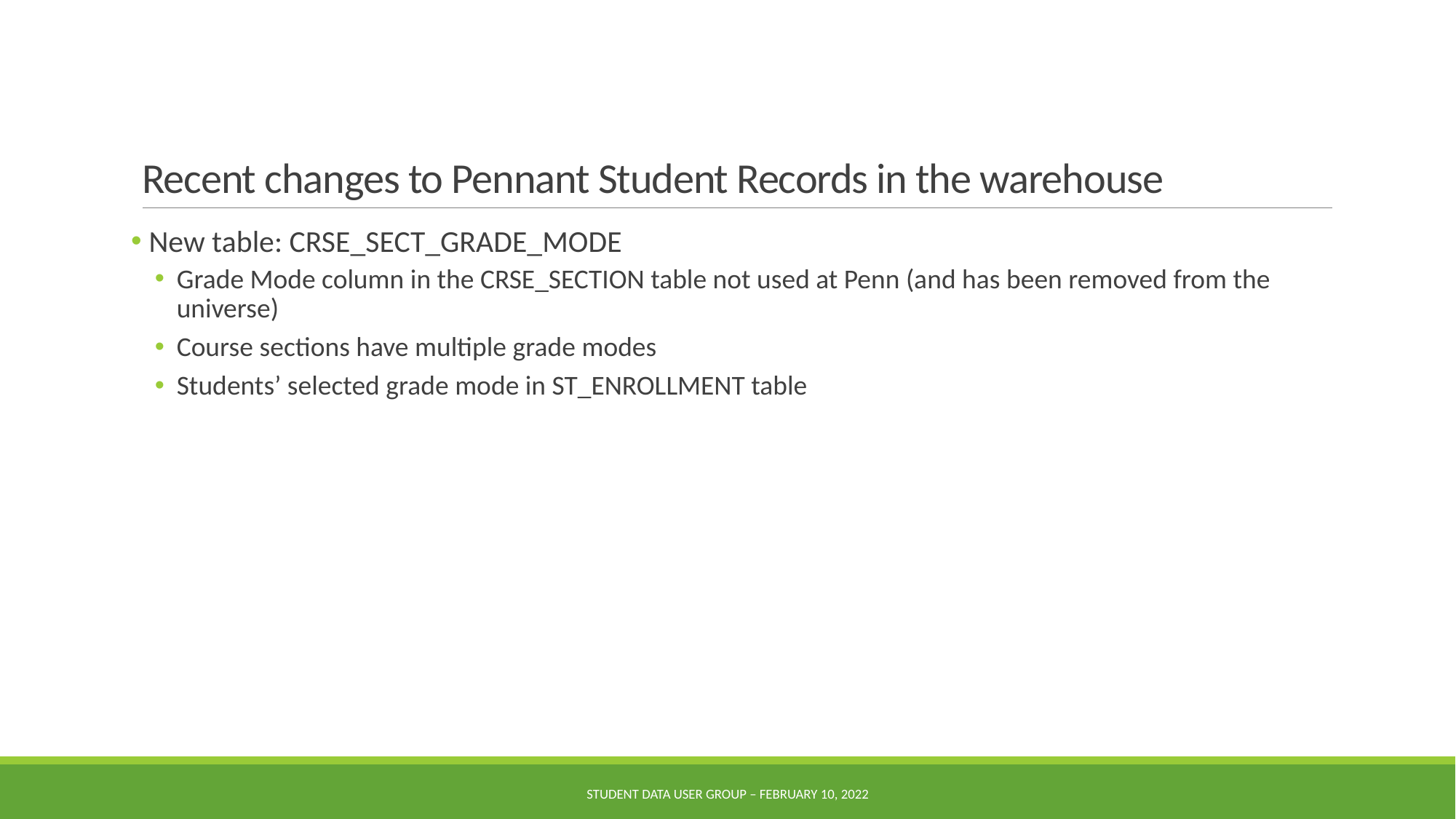

# Recent changes to Pennant Student Records in the warehouse
 New table: CRSE_SECT_GRADE_MODE
Grade Mode column in the CRSE_SECTION table not used at Penn (and has been removed from the universe)
Course sections have multiple grade modes
Students’ selected grade mode in ST_ENROLLMENT table
Student Data User Group – February 10, 2022